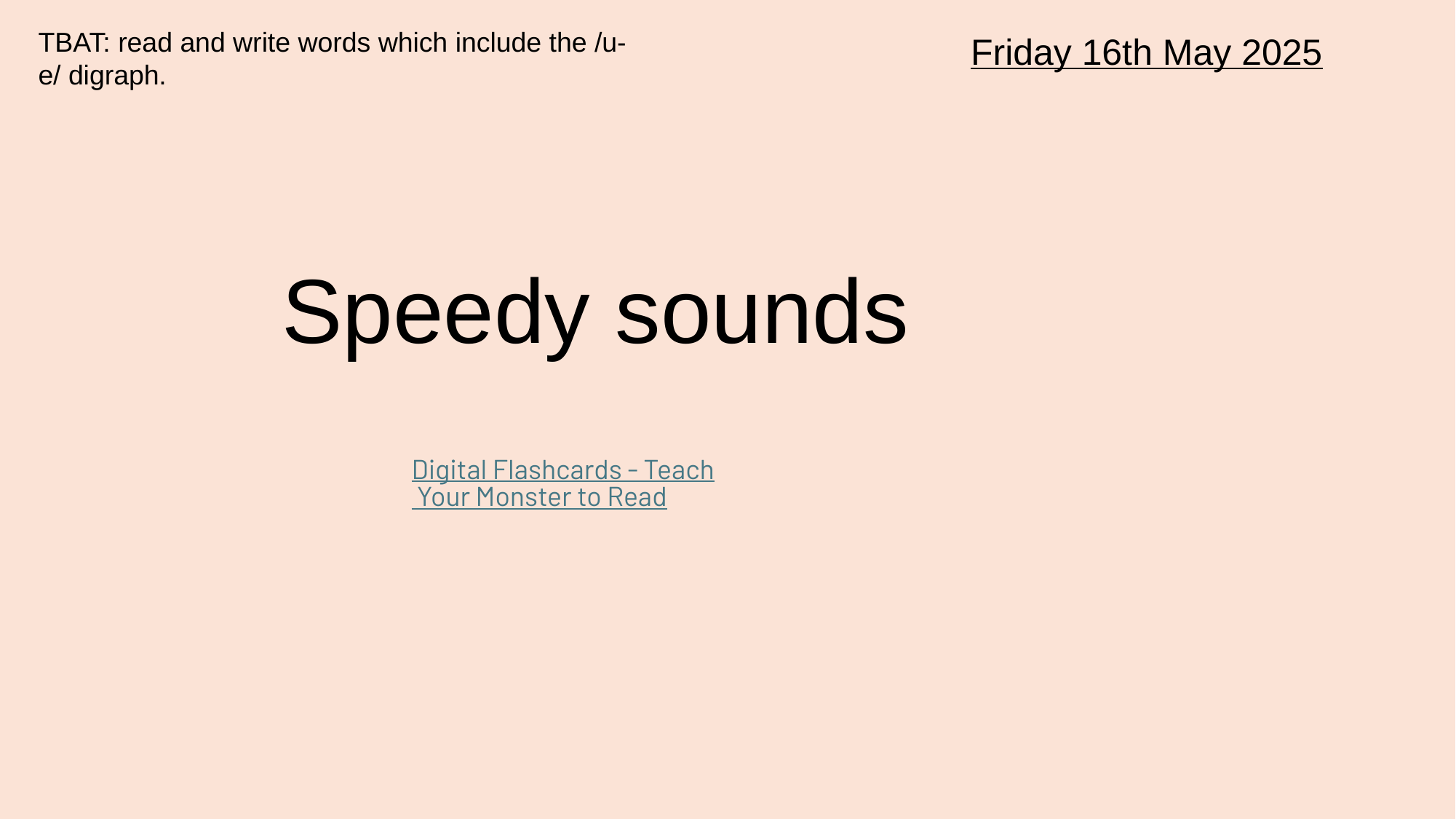

TBAT: read and write words which include the /u-e/ digraph.
Friday 16th May 2025
Speedy sounds
Digital Flashcards - Teach Your Monster to Read